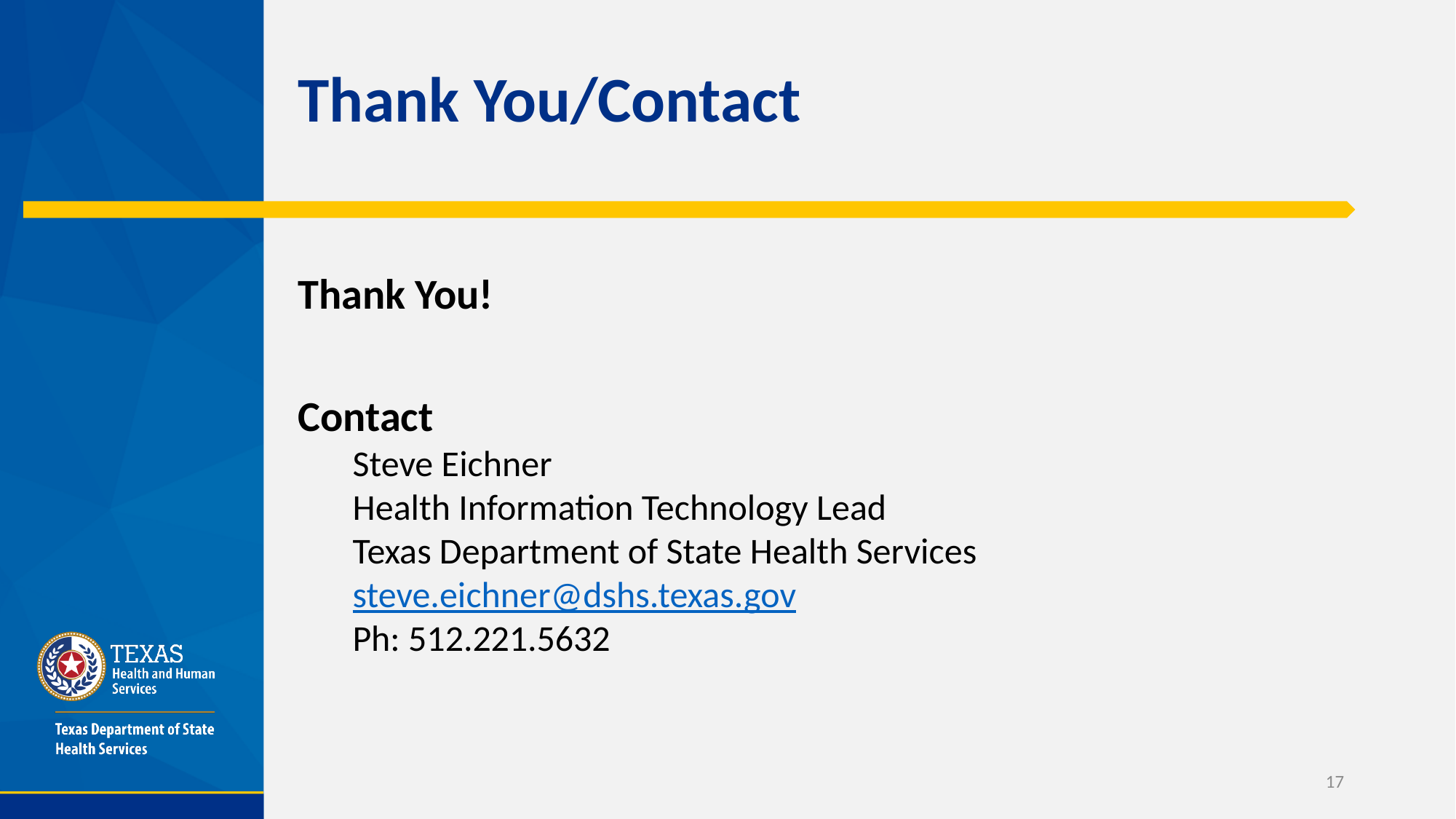

# Thank You/Contact
Thank You!

Contact
Steve Eichner
Health Information Technology Lead
Texas Department of State Health Services
steve.eichner@dshs.texas.gov
Ph: 512.221.5632
17